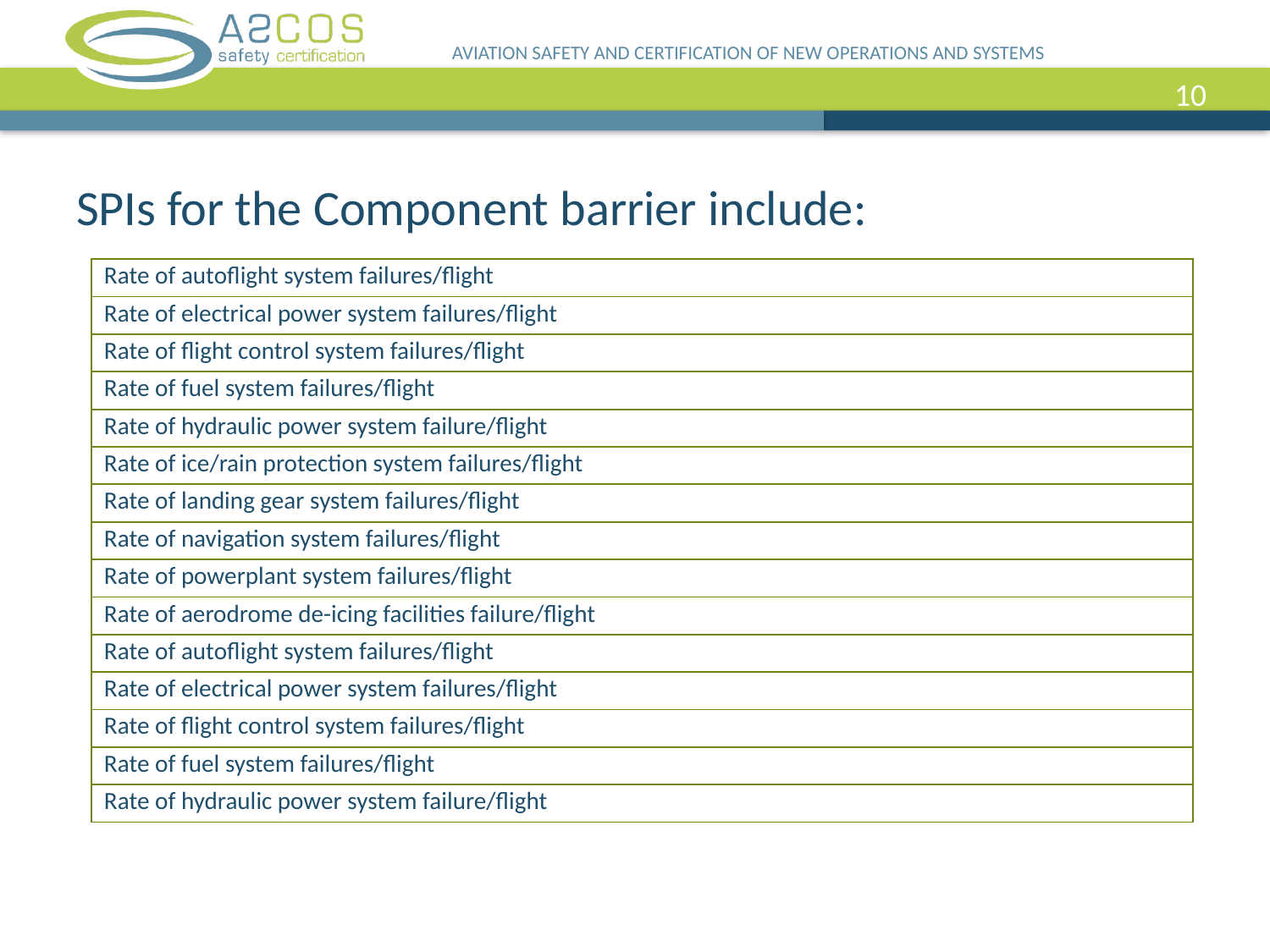

AVIATION SAFETY AND CERTIFICATION OF NEW OPERATIONS AND SYSTEMS
10
SPIs for the Component barrier include:

| Rate of autoflight system failures/flight |
| --- |
| Rate of electrical power system failures/flight |
| Rate of flight control system failures/flight |
| Rate of fuel system failures/flight |
| Rate of hydraulic power system failure/flight |
| Rate of ice/rain protection system failures/flight |
| Rate of landing gear system failures/flight |
| Rate of navigation system failures/flight |
| Rate of powerplant system failures/flight |
| Rate of aerodrome de-icing facilities failure/flight |
| Rate of autoflight system failures/flight |
| Rate of electrical power system failures/flight |
| Rate of flight control system failures/flight |
| Rate of fuel system failures/flight |
| Rate of hydraulic power system failure/flight |